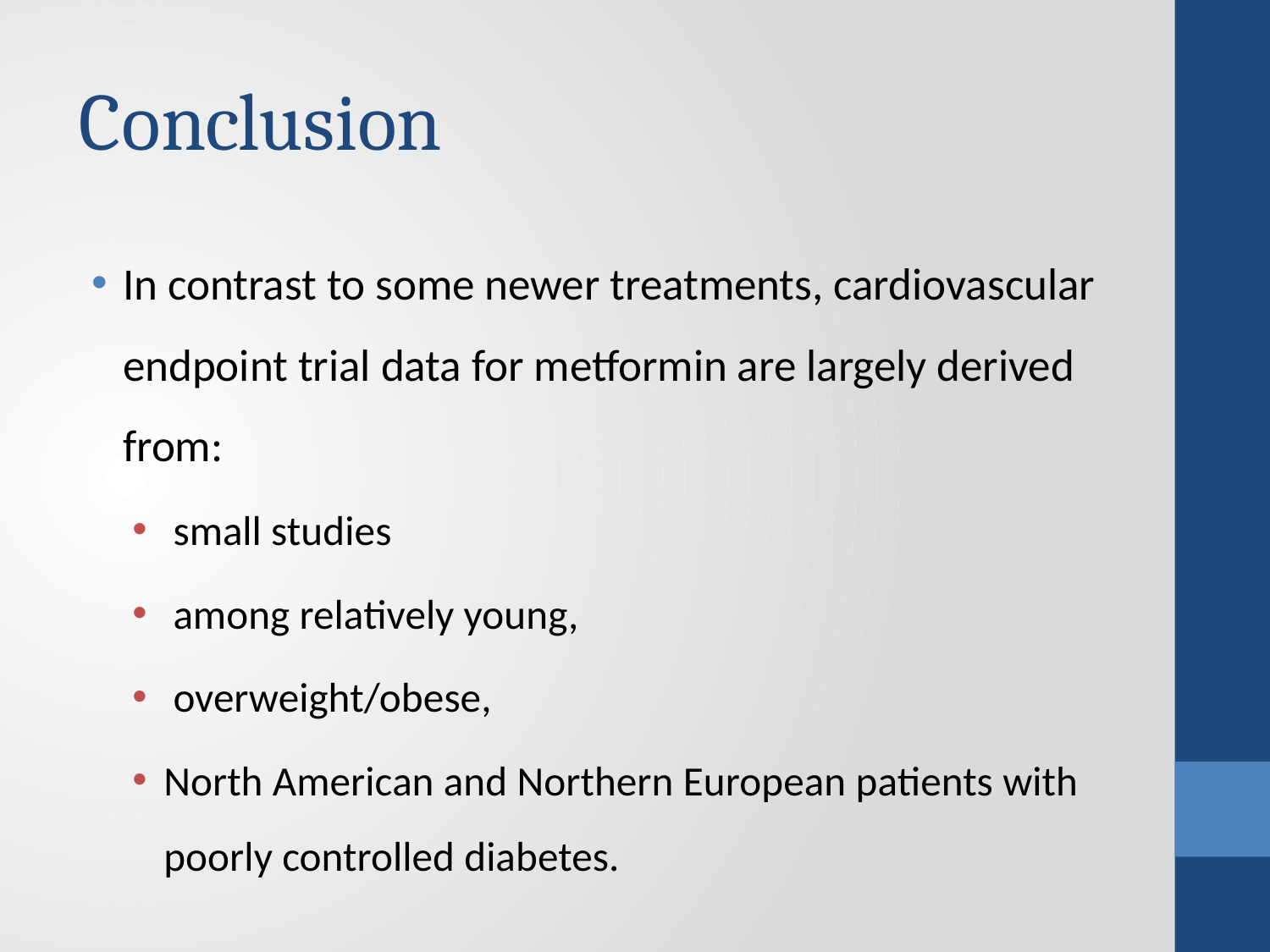

# Conclusion
In contrast to some newer treatments, cardiovascular endpoint trial data for metformin are largely derived from:
 small studies
 among relatively young,
 overweight/obese,
North American and Northern European patients with poorly controlled diabetes.